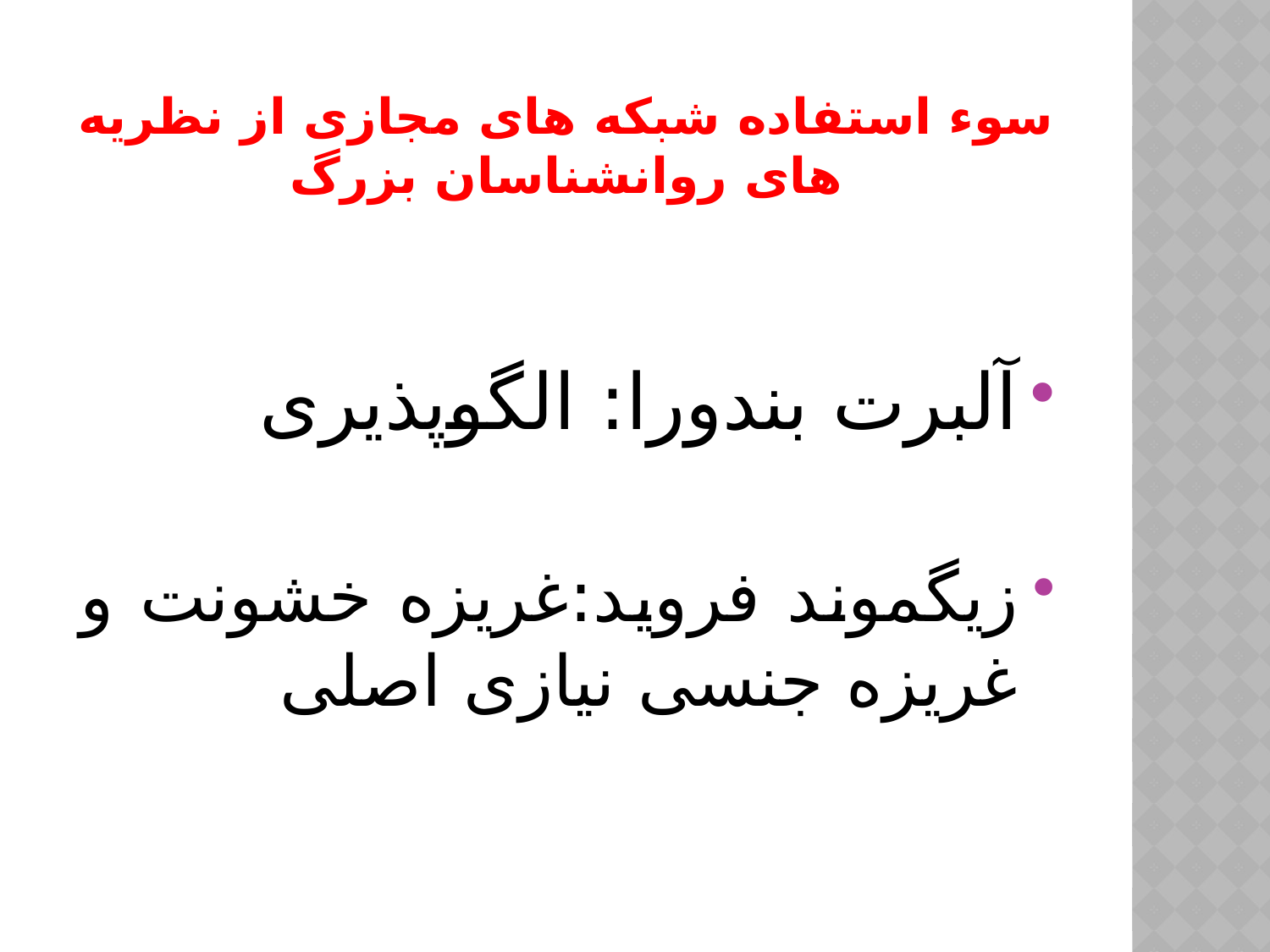

# سوء استفاده شبکه های مجازی از نظریه های روانشناسان بزرگ
آلبرت بندورا: الگوپذیری

زیگموند فروید:غریزه خشونت و غریزه جنسی نیازی اصلی